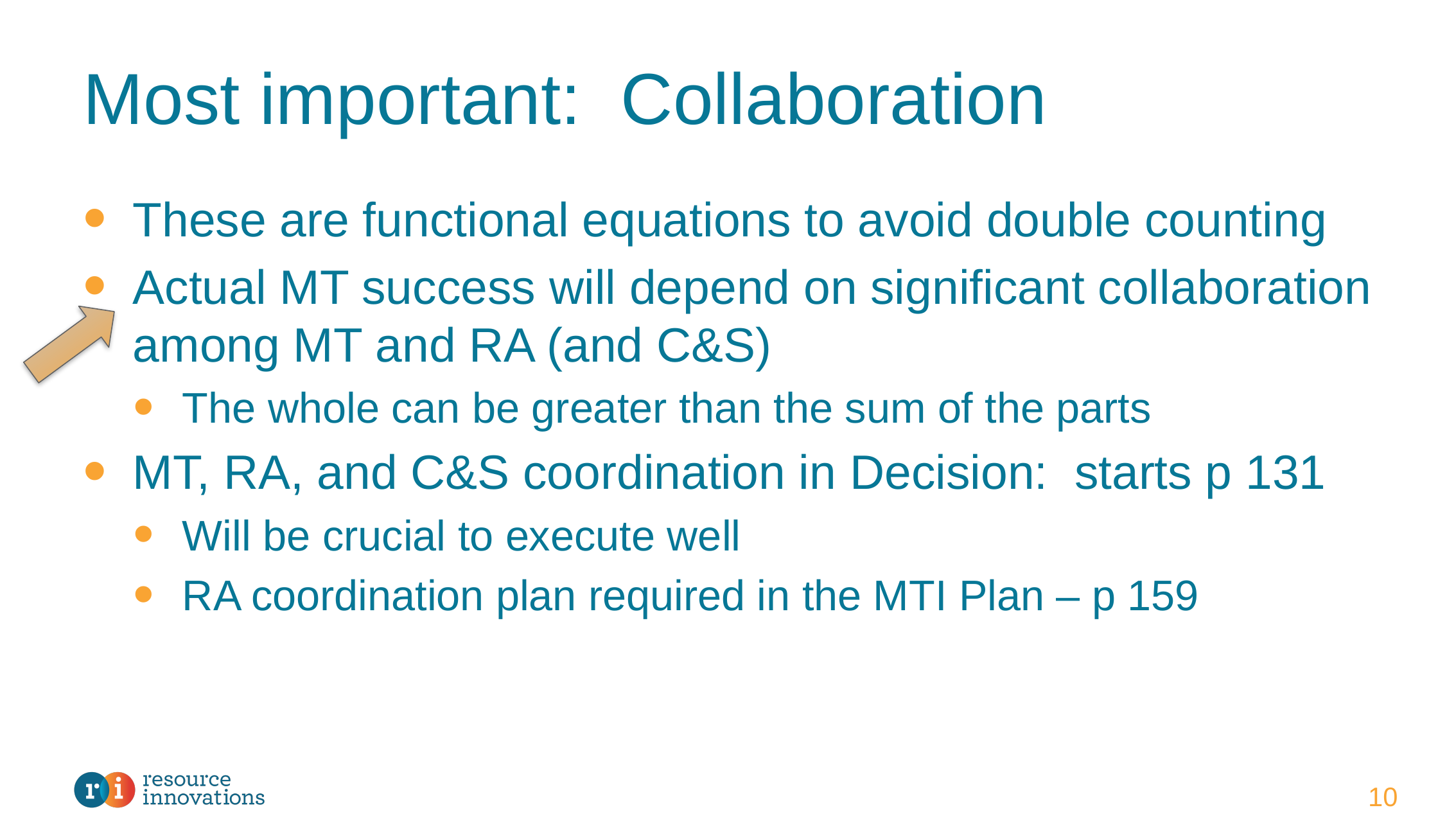

# Most important:  Collaboration
These are functional equations to avoid double counting
Actual MT success will depend on significant collaboration among MT and RA (and C&S)
The whole can be greater than the sum of the parts
MT, RA, and C&S coordination in Decision:  starts p 131
Will be crucial to execute well
RA coordination plan required in the MTI Plan – p 159

10